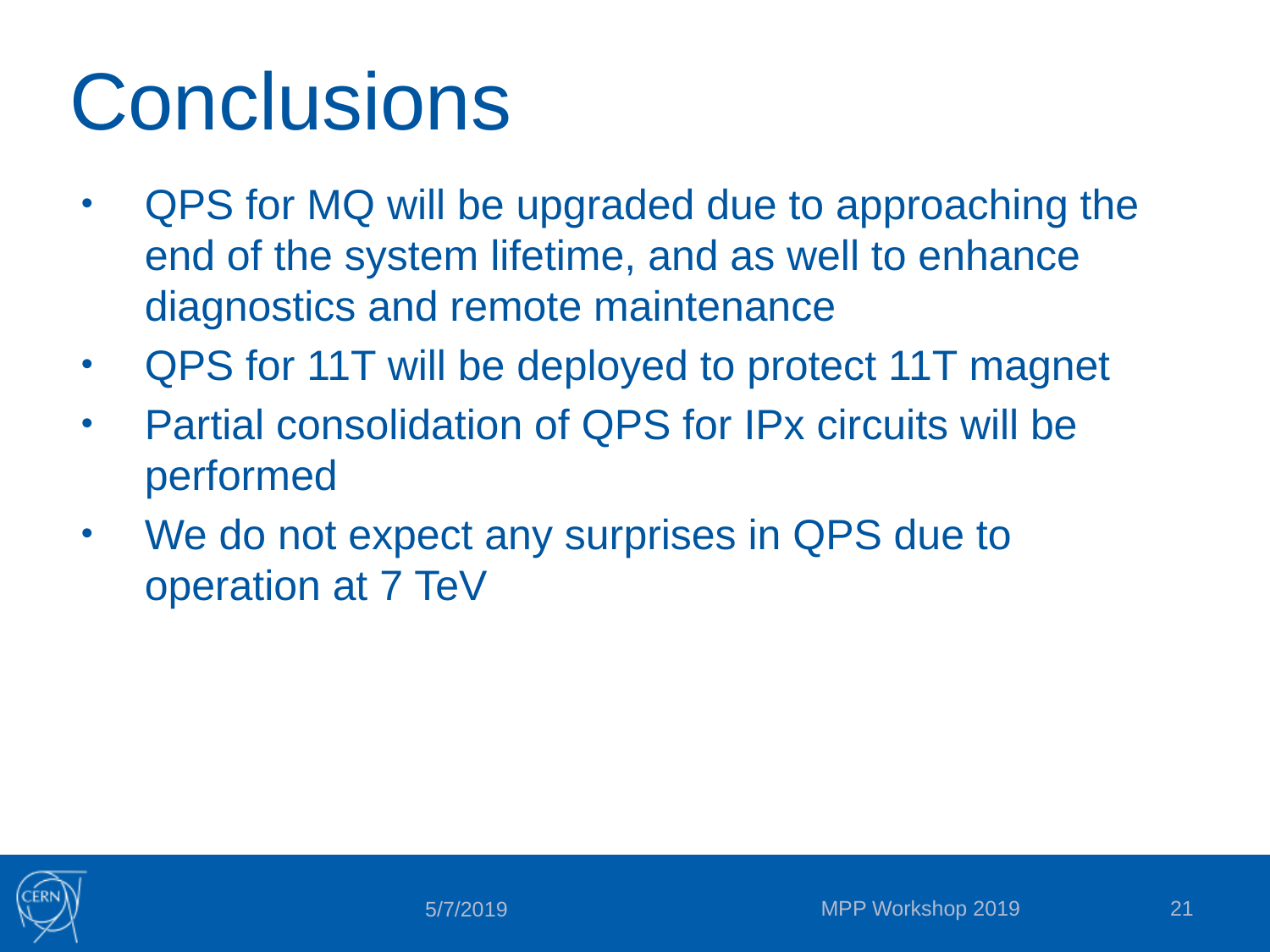

# Conclusions
QPS for MQ will be upgraded due to approaching the end of the system lifetime, and as well to enhance diagnostics and remote maintenance
QPS for 11T will be deployed to protect 11T magnet
Partial consolidation of QPS for IPx circuits will be performed
We do not expect any surprises in QPS due to operation at 7 TeV

MPP Workshop 2019
21
5/7/2019